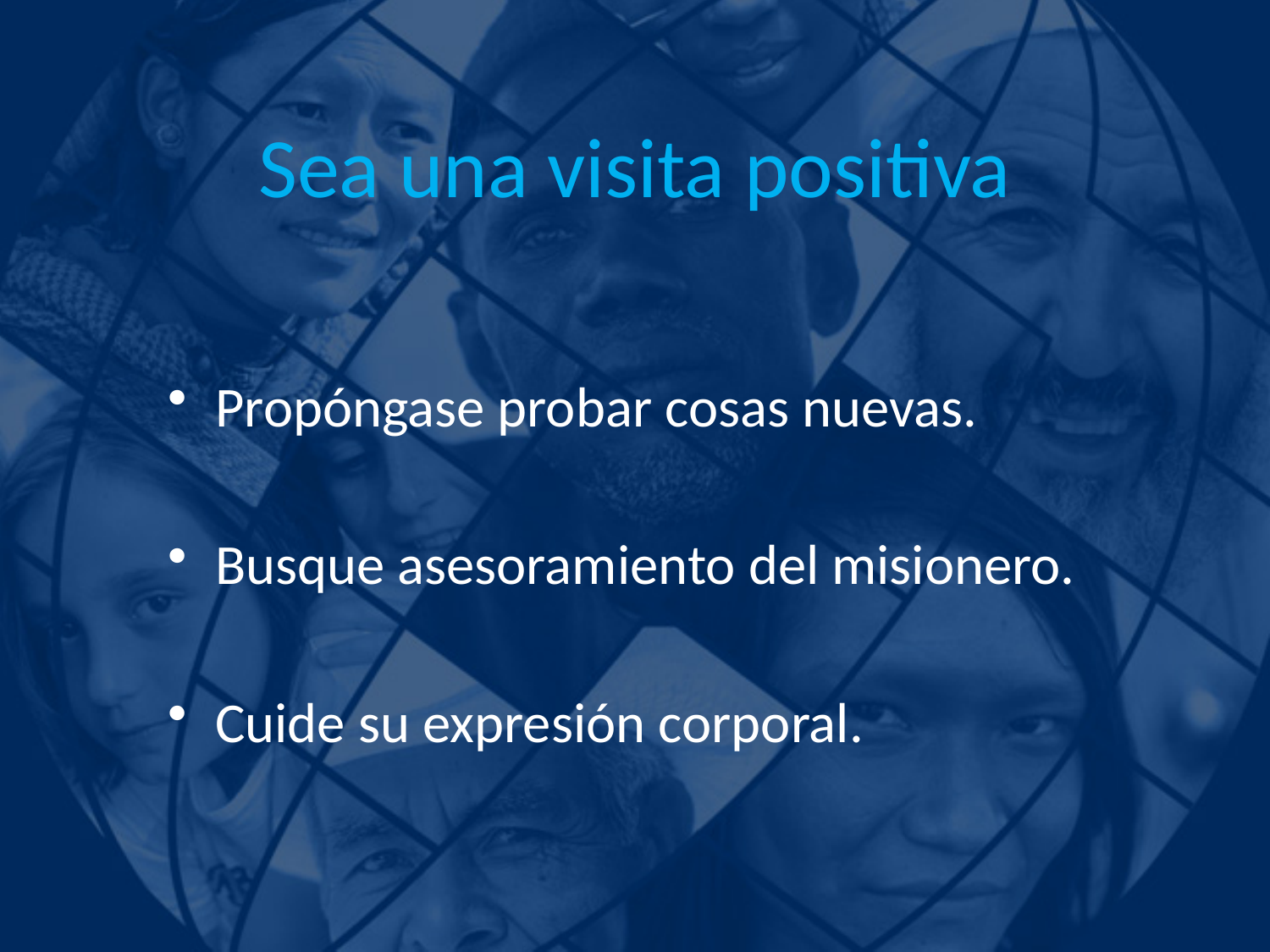

# Sea una visita positiva
Propóngase probar cosas nuevas.

Busque asesoramiento del misionero.

Cuide su expresión corporal.